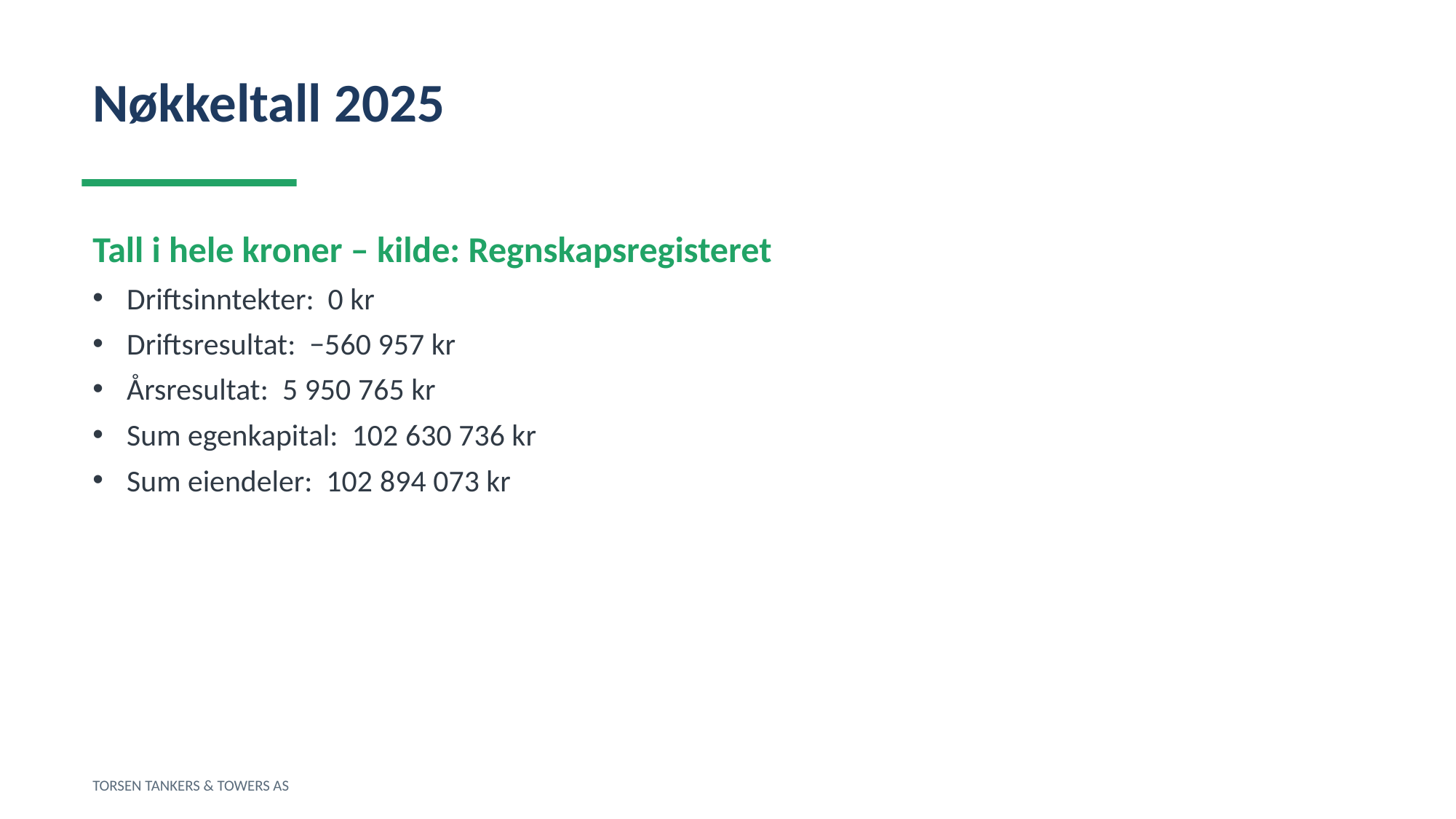

Nøkkeltall 2025

Tall i hele kroner – kilde: Regnskapsregisteret
Driftsinntekter:  0 kr
Driftsresultat:  −560 957 kr
Årsresultat:  5 950 765 kr
Sum egenkapital:  102 630 736 kr
Sum eiendeler:  102 894 073 kr
TORSEN TANKERS & TOWERS AS